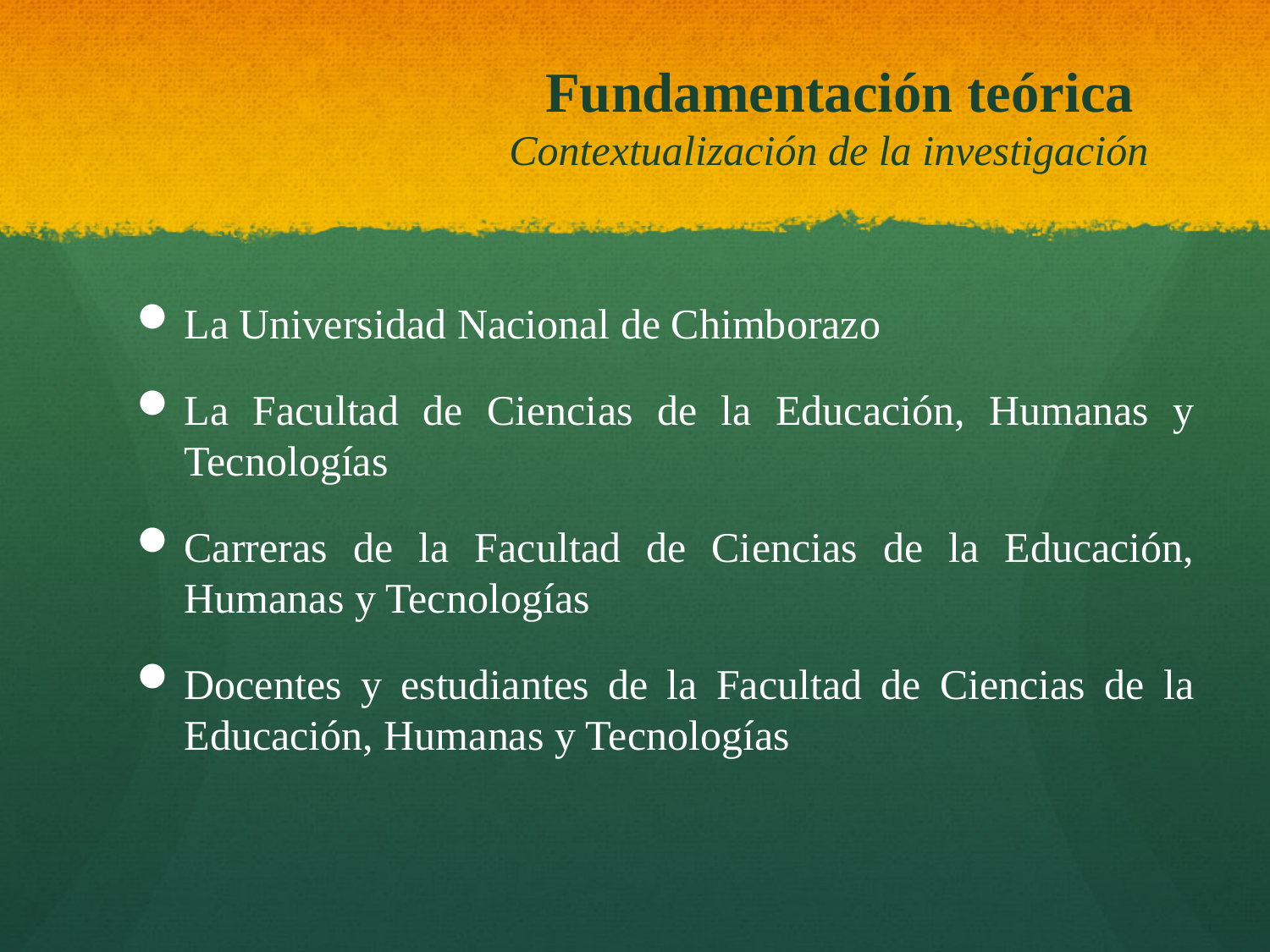

# Fundamentación teórica  Contextualización de la investigación
La Universidad Nacional de Chimborazo
La Facultad de Ciencias de la Educación, Humanas y Tecnologías
Carreras de la Facultad de Ciencias de la Educación, Humanas y Tecnologías
Docentes y estudiantes de la Facultad de Ciencias de la Educación, Humanas y Tecnologías